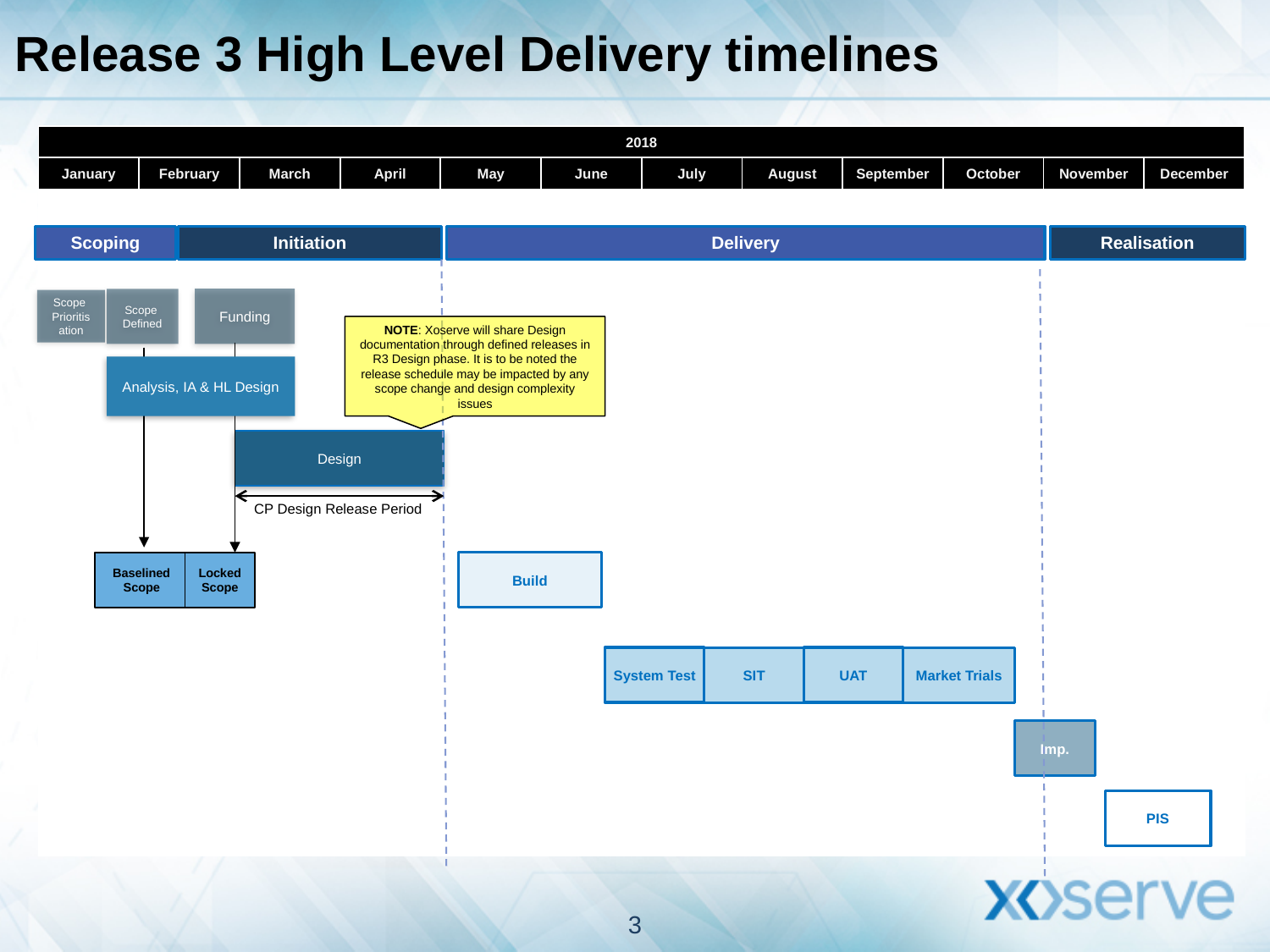

# Release 3 High Level Delivery timelines
| 2018 |  |  |  |  |  |  |  |  |  |  |  |
| --- | --- | --- | --- | --- | --- | --- | --- | --- | --- | --- | --- |
| January | February | March | April | May | June | July | August | September | October | November | December |
|  |  |  |  |  |  |  |  |  |  |  |  |
Scoping
Initiation
Delivery
Realisation
Funding
Scope
Defined
Scope
Prioritisation
NOTE: Xoserve will share Design documentation through defined releases in R3 Design phase. It is to be noted the release schedule may be impacted by any scope change and design complexity issues
Analysis, IA & HL Design
Design
CP Design Release Period
Build
Baselined
Scope
Locked
Scope
System Test
UAT
Market Trials
SIT
Imp.
PIS
3